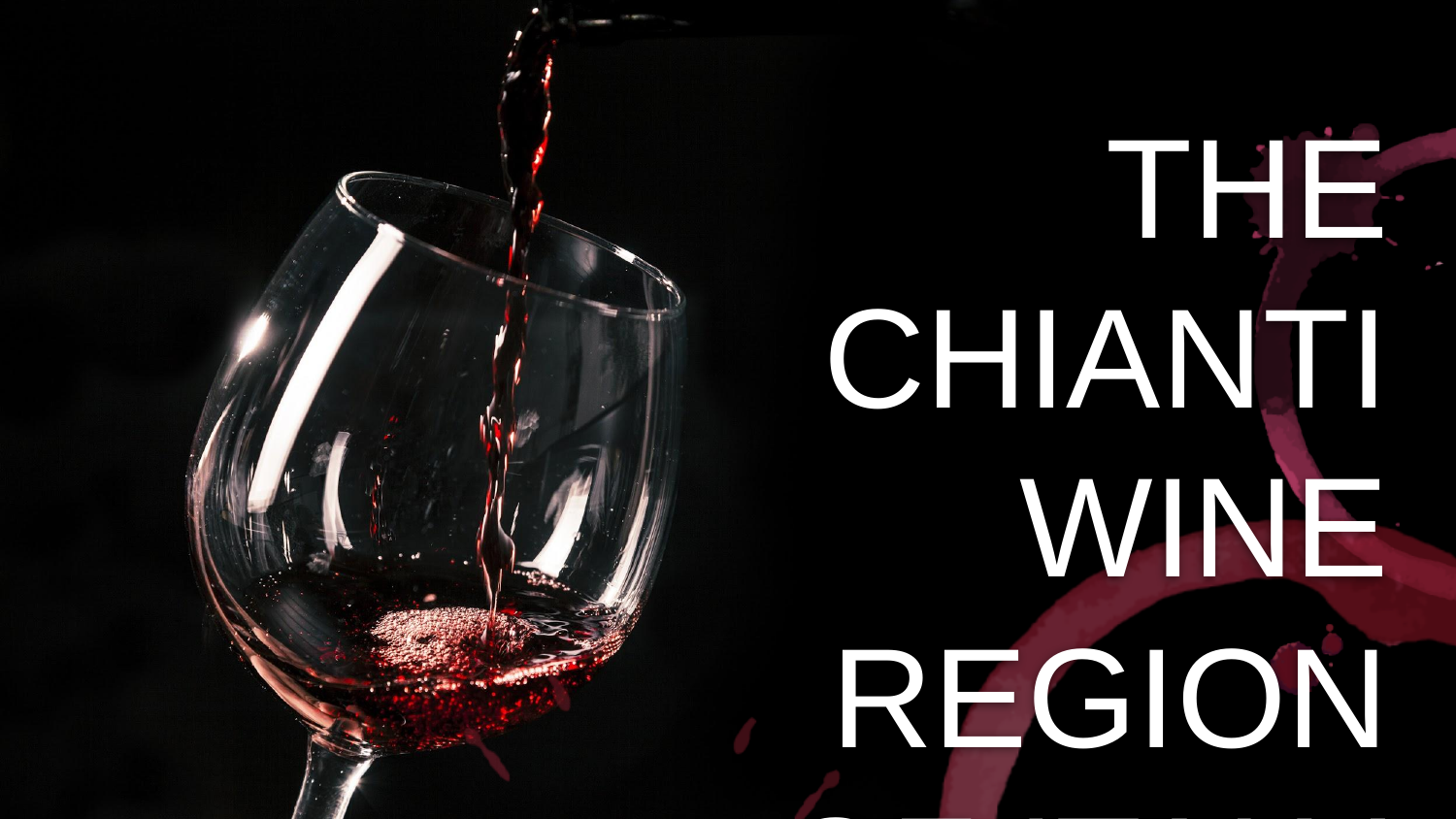

# THE CHIANTI WINE REGION OF ITALY